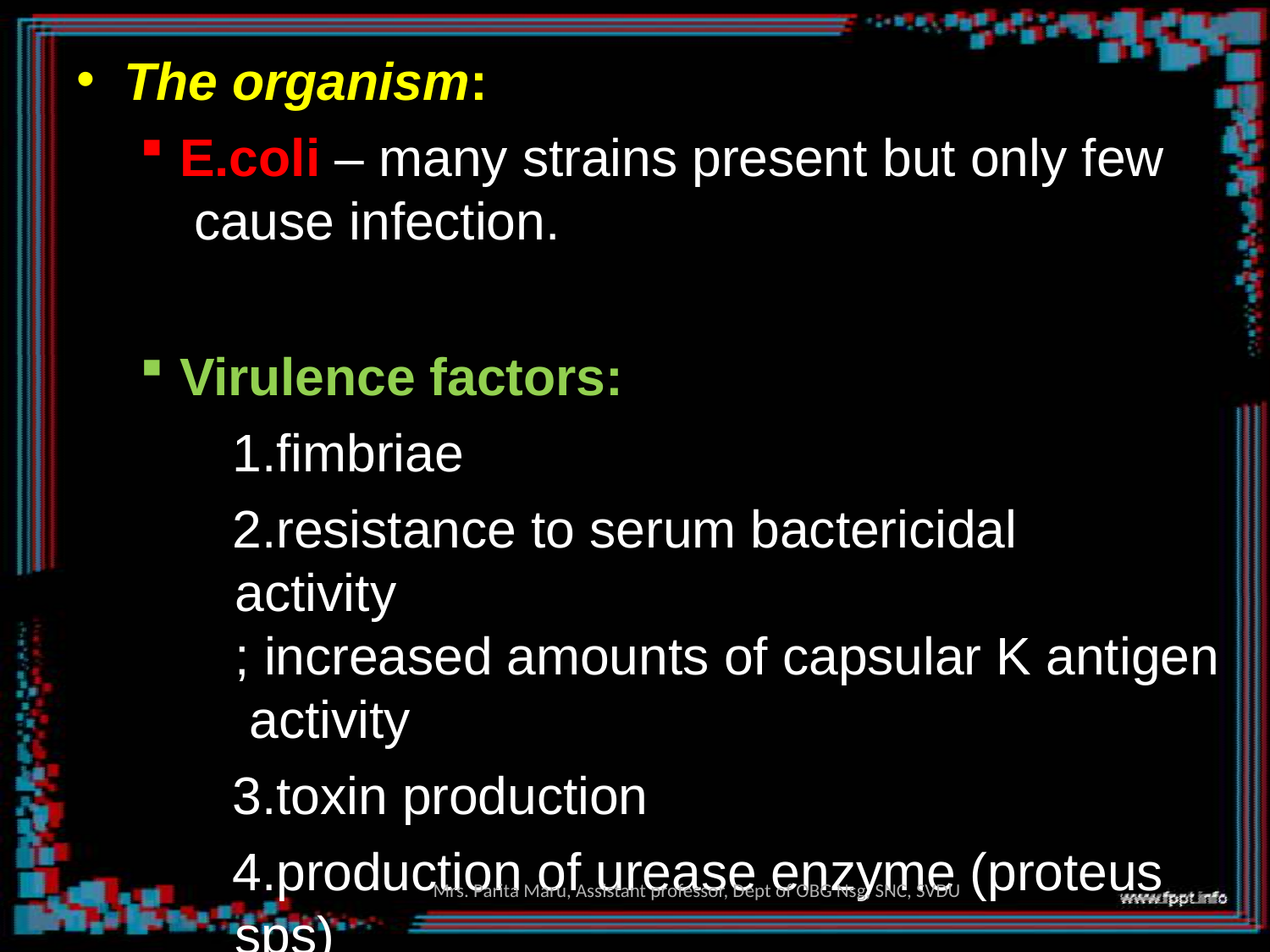

The organism:
E.coli – many strains present but only few  cause infection.

Virulence factors:
fimbriae
resistance to serum bactericidal activity
; increased amounts of capsular K antigen  activity
toxin production
production of urease enzyme (proteus  sps)
Mrs. Parita Maru, Assistant professor, Dept of OBG Nsg, SNC, SVDU